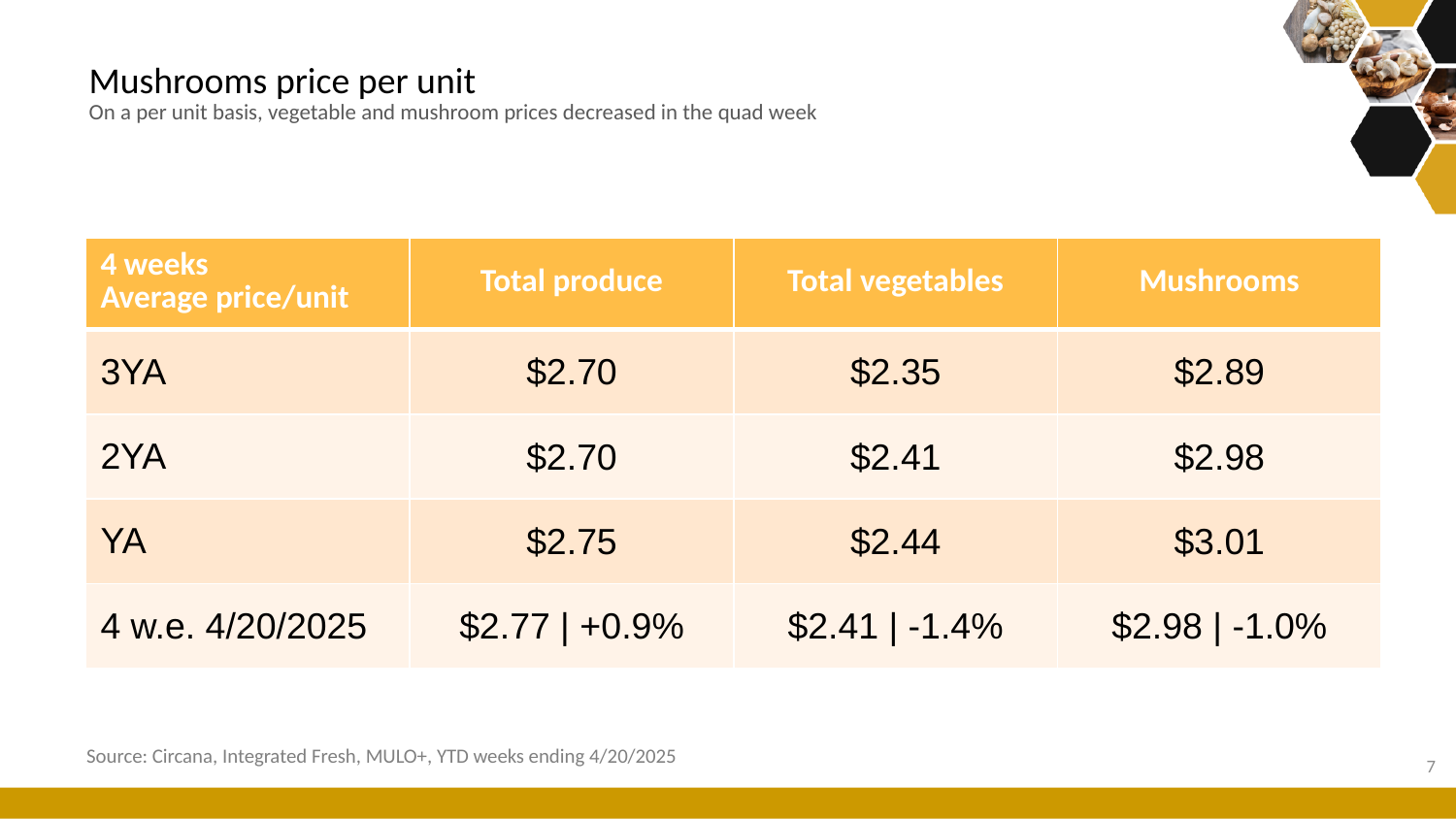

# Mushrooms price per unit On a per unit basis, vegetable and mushroom prices decreased in the quad week
| 4 weeks Average price/unit | Total produce | Total vegetables | Mushrooms |
| --- | --- | --- | --- |
| 3YA | $2.70 | $2.35 | $2.89 |
| 2YA | $2.70 | $2.41 | $2.98 |
| YA | $2.75 | $2.44 | $3.01 |
| 4 w.e. 4/20/2025 | $2.77 | +0.9% | $2.41 | -1.4% | $2.98 | -1.0% |
Source: Circana, Integrated Fresh, MULO+, YTD weeks ending 4/20/2025
7